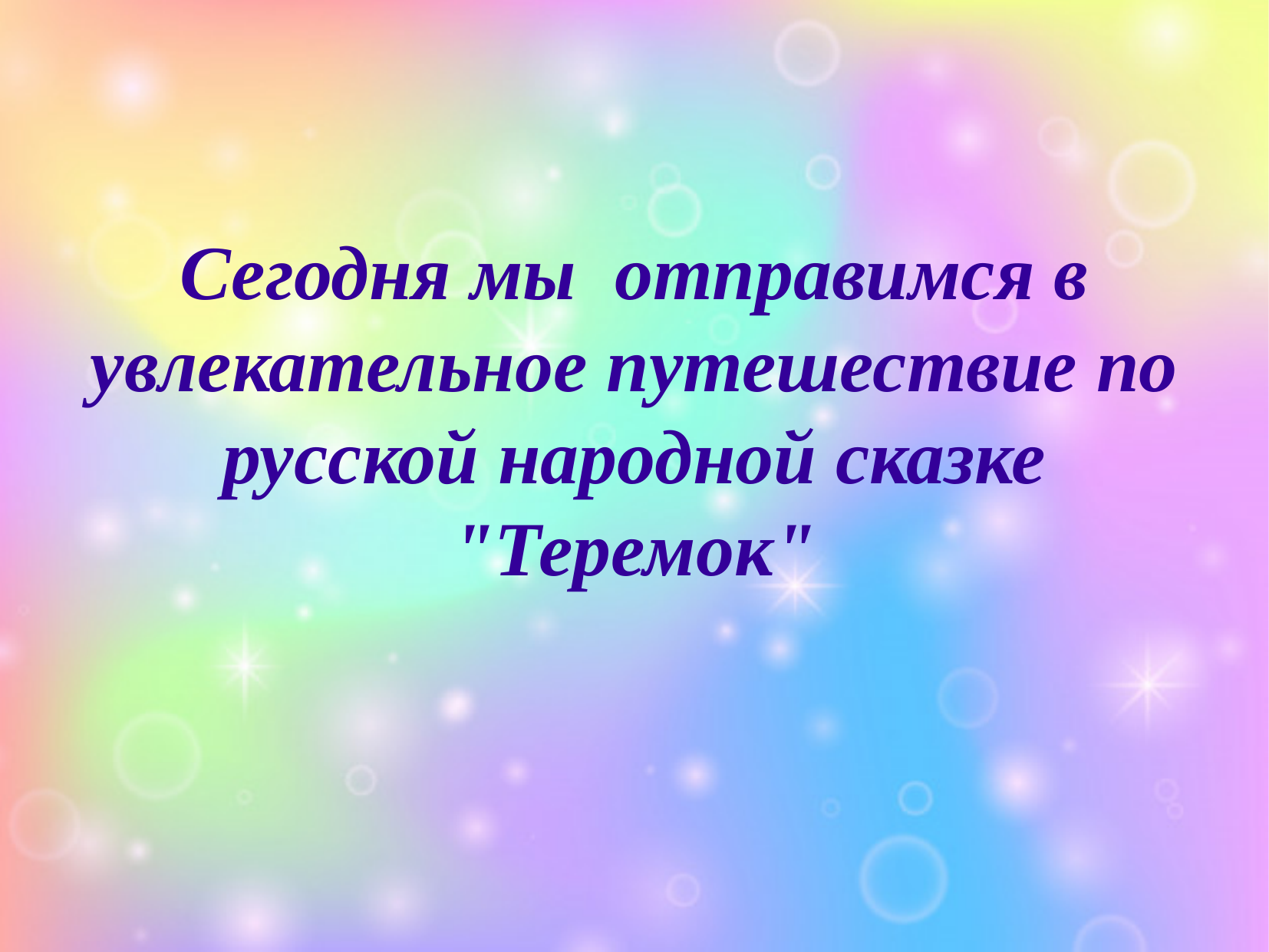

Сегодня мы  отправимся в увлекательное путешествие по русской народной сказке "Теремок"